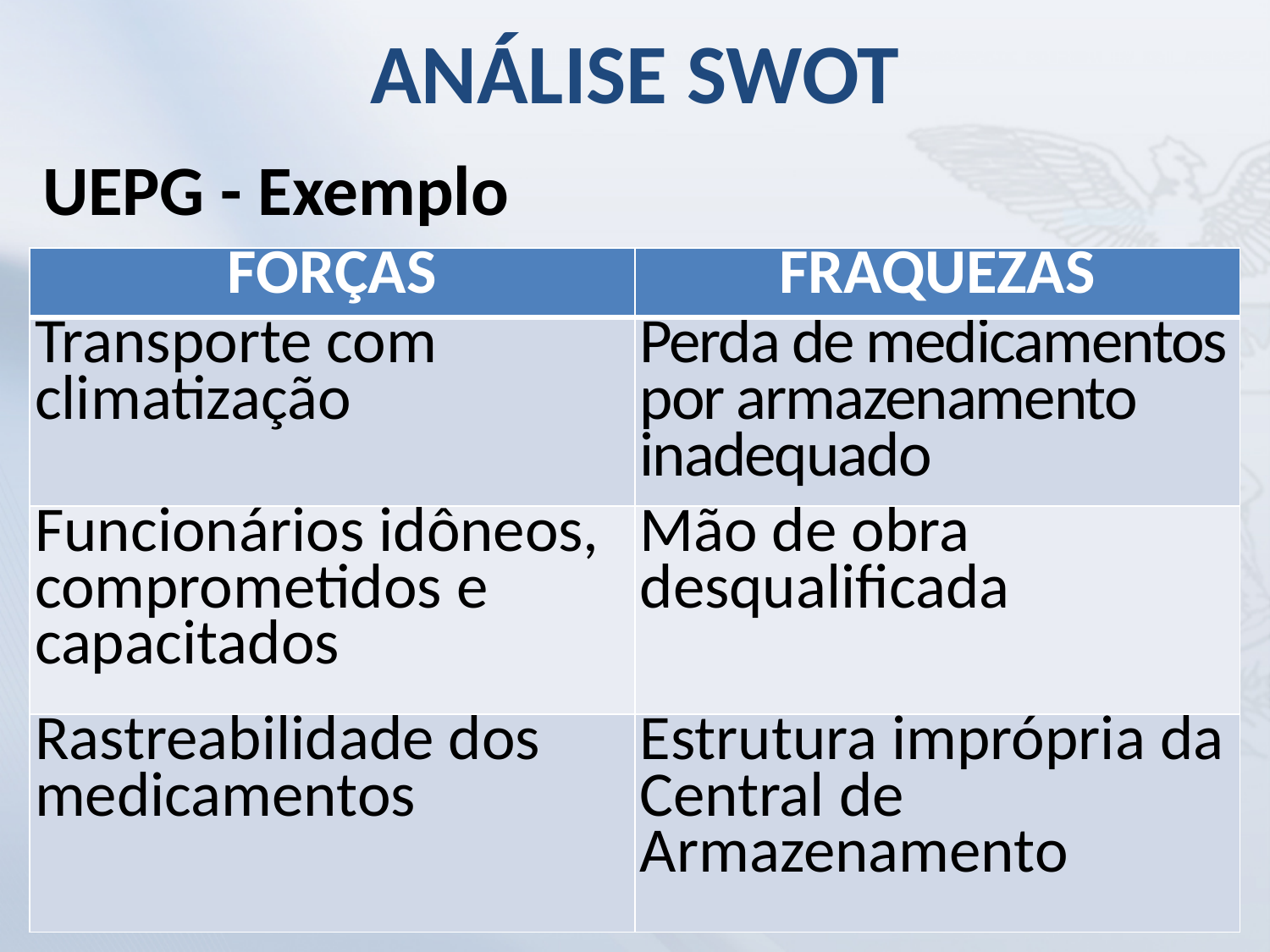

# ANÁLISE SWOT
UEPG - Exemplo
| FORÇAS | FRAQUEZAS |
| --- | --- |
| Transporte com climatização | Perda de medicamentos por armazenamento inadequado |
| Funcionários idôneos, comprometidos e capacitados | Mão de obra desqualificada |
| Rastreabilidade dos medicamentos | Estrutura imprópria da Central de Armazenamento |